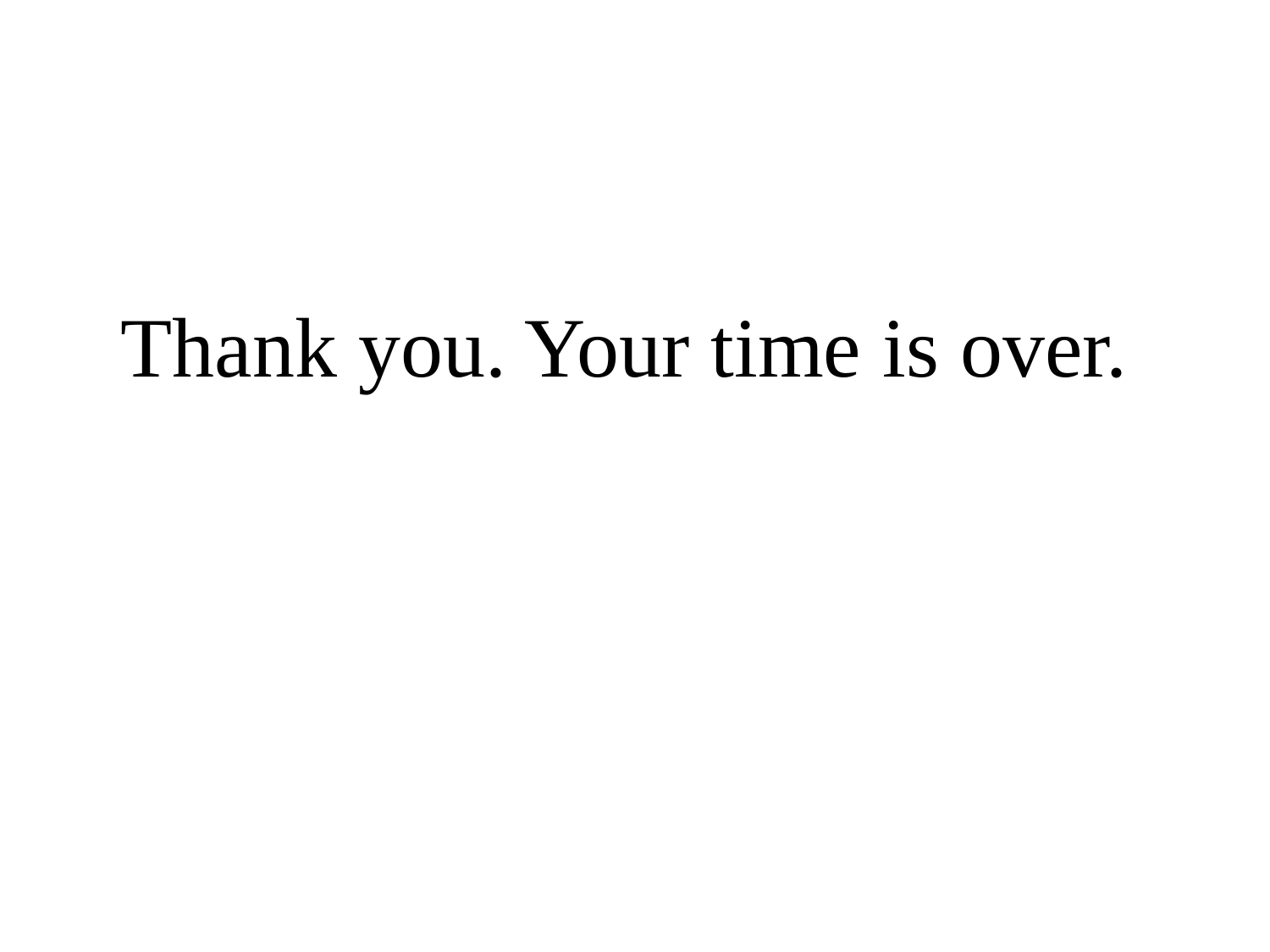

#
Thank you. Your time is over.